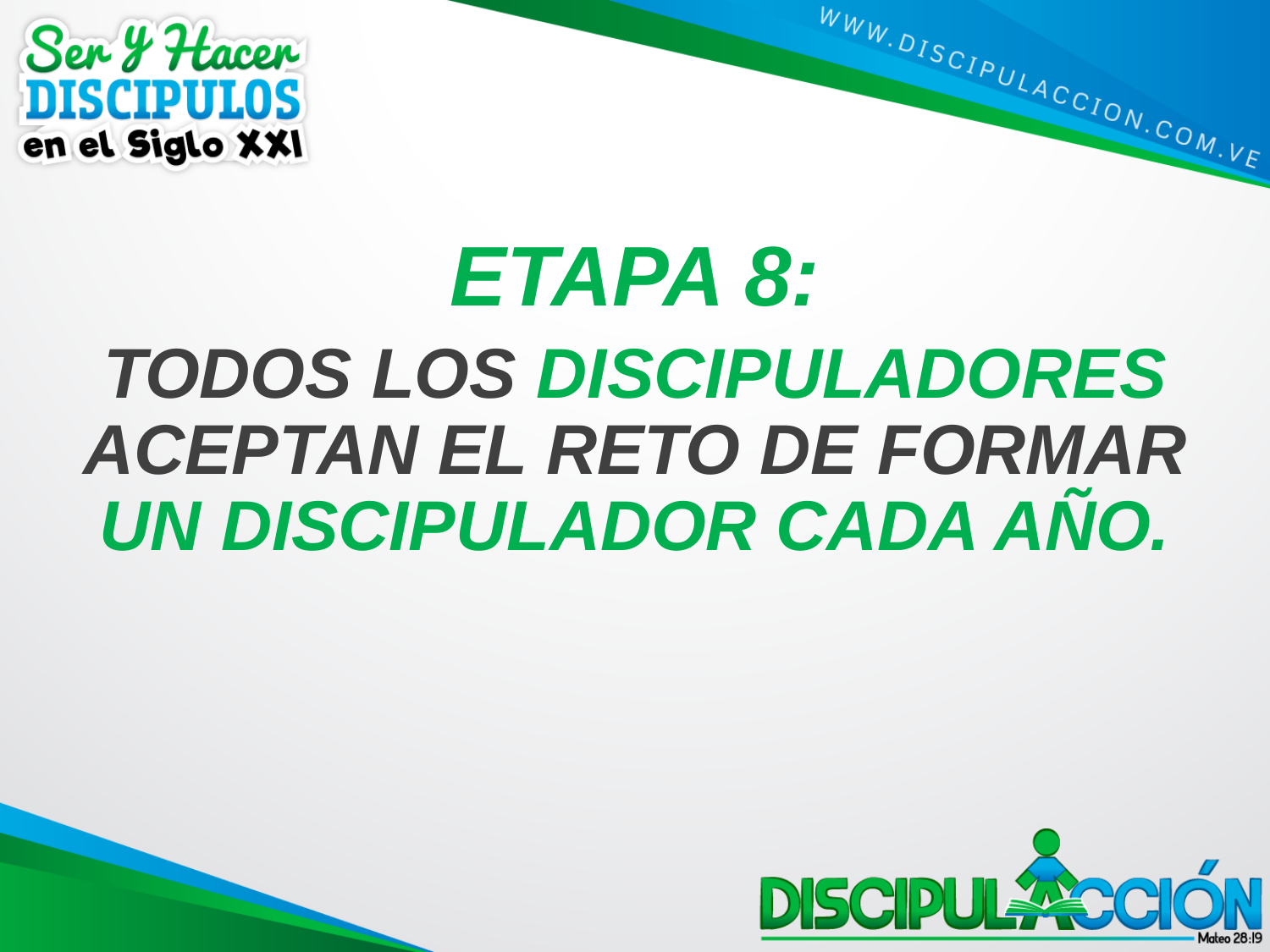

ETAPA 8:
TODOS LOS DISCIPULADORES ACEPTAN EL RETO DE FORMAR UN DISCIPULADOR CADA AÑO.